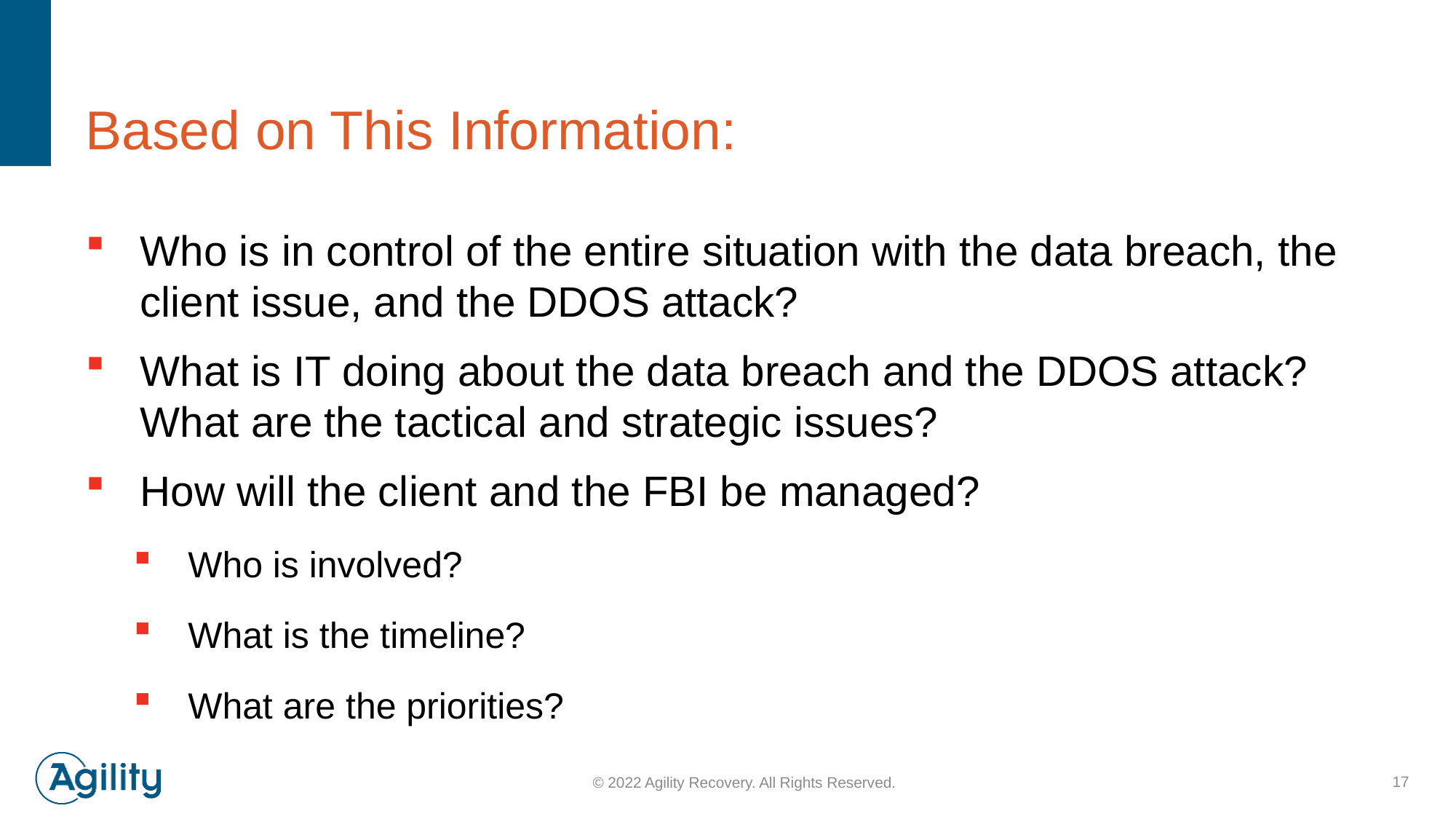

# Based on This Information:
Who is in control of the entire situation with the data breach, the client issue, and the DDOS attack?
What is IT doing about the data breach and the DDOS attack?  What are the tactical and strategic issues?
How will the client and the FBI be managed?
Who is involved?
What is the timeline?
What are the priorities?
© 2022 Agility Recovery. All Rights Reserved.
17